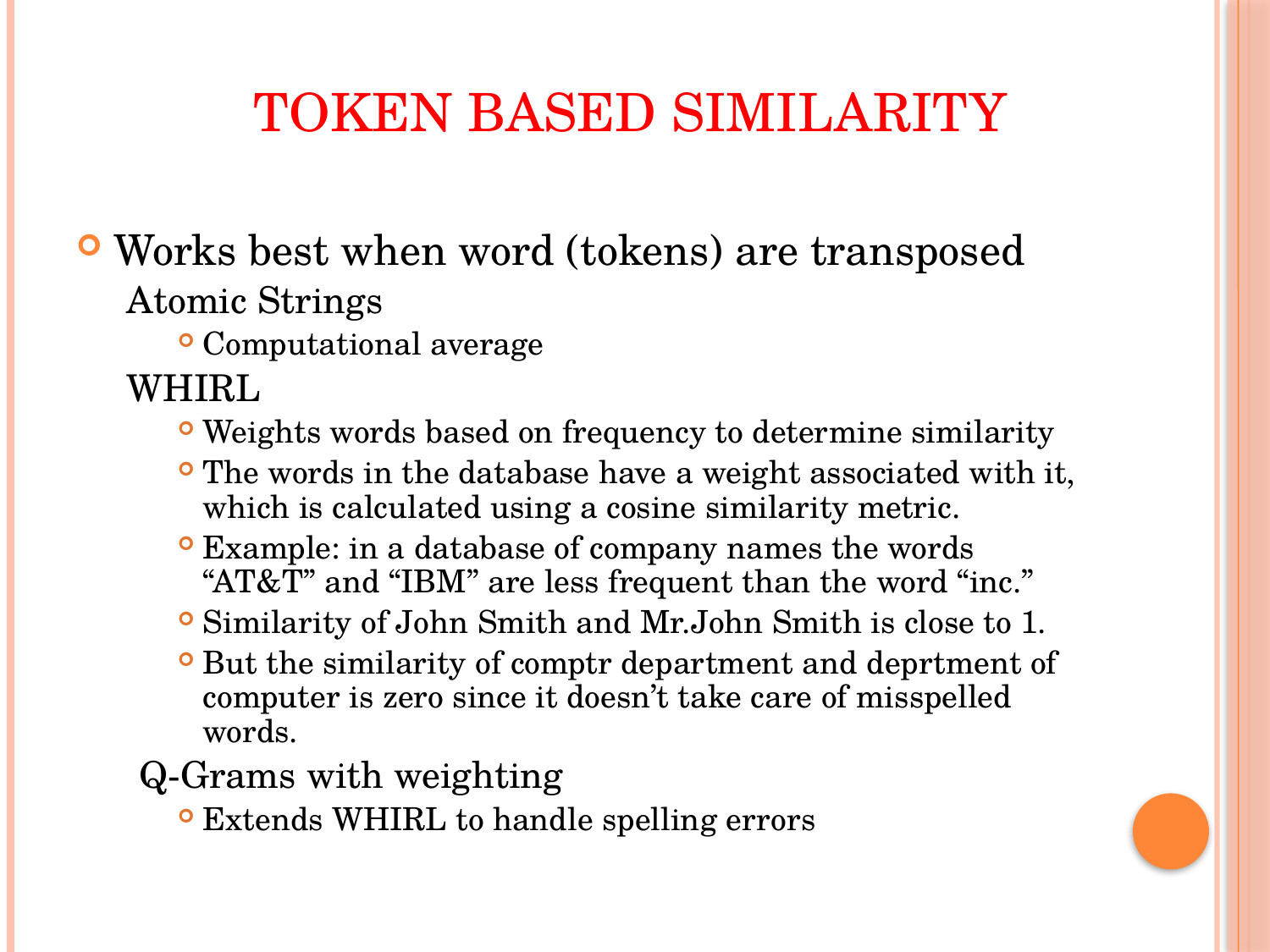

# TOKEN BASED SIMILARITY
Works best when word (tokens) are transposed
Atomic Strings
Computational average
WHIRL
Weights words based on frequency to determine similarity
The words in the database have a weight associated with it, which is calculated using a cosine similarity metric.
Example: in a database of company names the words “AT&T” and “IBM” are less frequent than the word “inc.”
Similarity of John Smith and Mr.John Smith is close to 1.
But the similarity of comptr department and deprtment of computer is zero since it doesn’t take care of misspelled words.
Q-Grams with weighting
Extends WHIRL to handle spelling errors